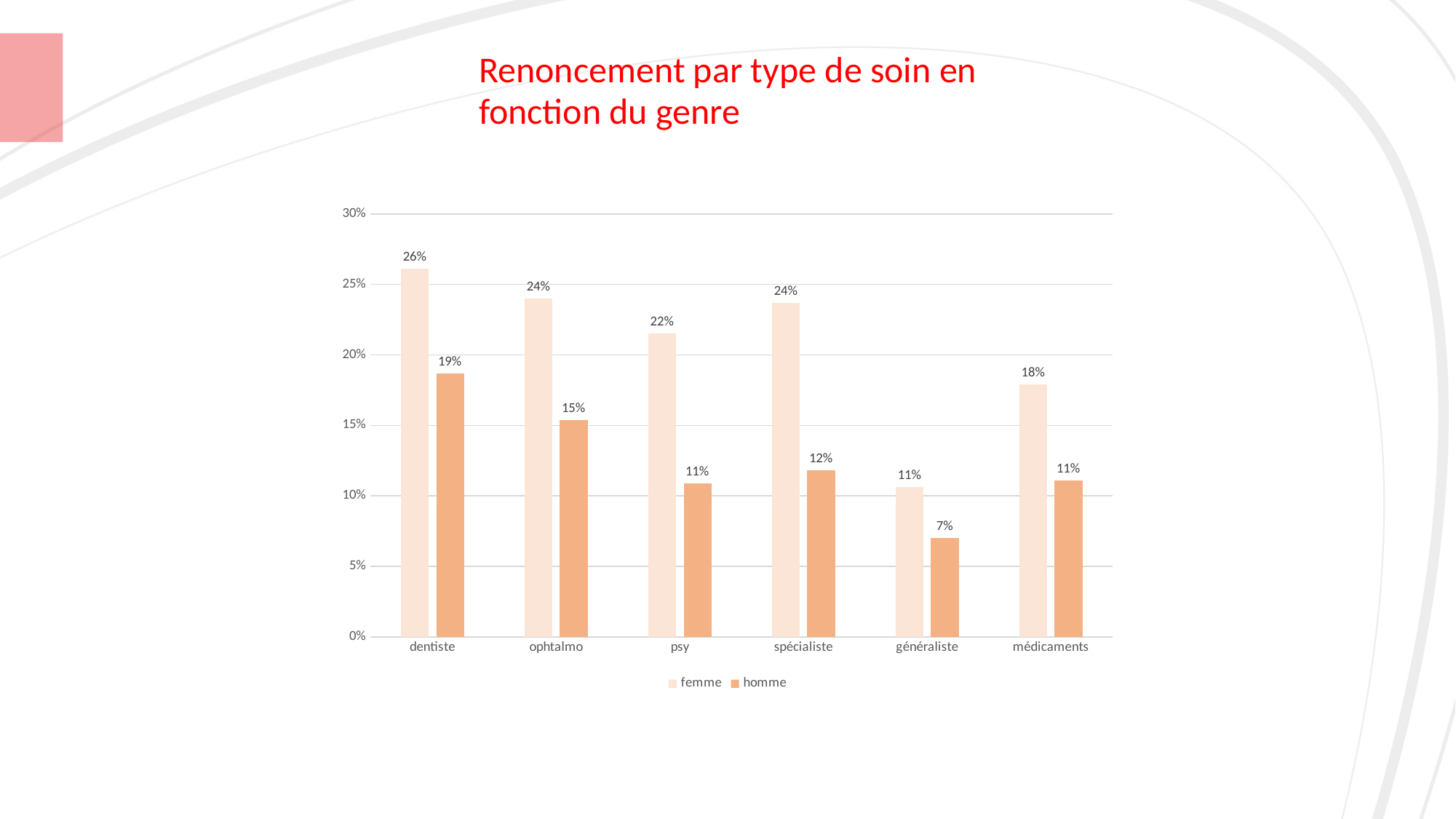

# Renoncement par type de soin en 							fonction du genre

### Chart

| Category | femme | homme |
|---|---|---|
| dentiste | 0.261 | 0.187 |
| ophtalmo | 0.24 | 0.154 |
| psy | 0.215 | 0.10900000000000001 |
| spécialiste | 0.237 | 0.118 |
| généraliste | 0.10600000000000001 | 0.07 |
| médicaments | 0.179 | 0.11099999999999999 |